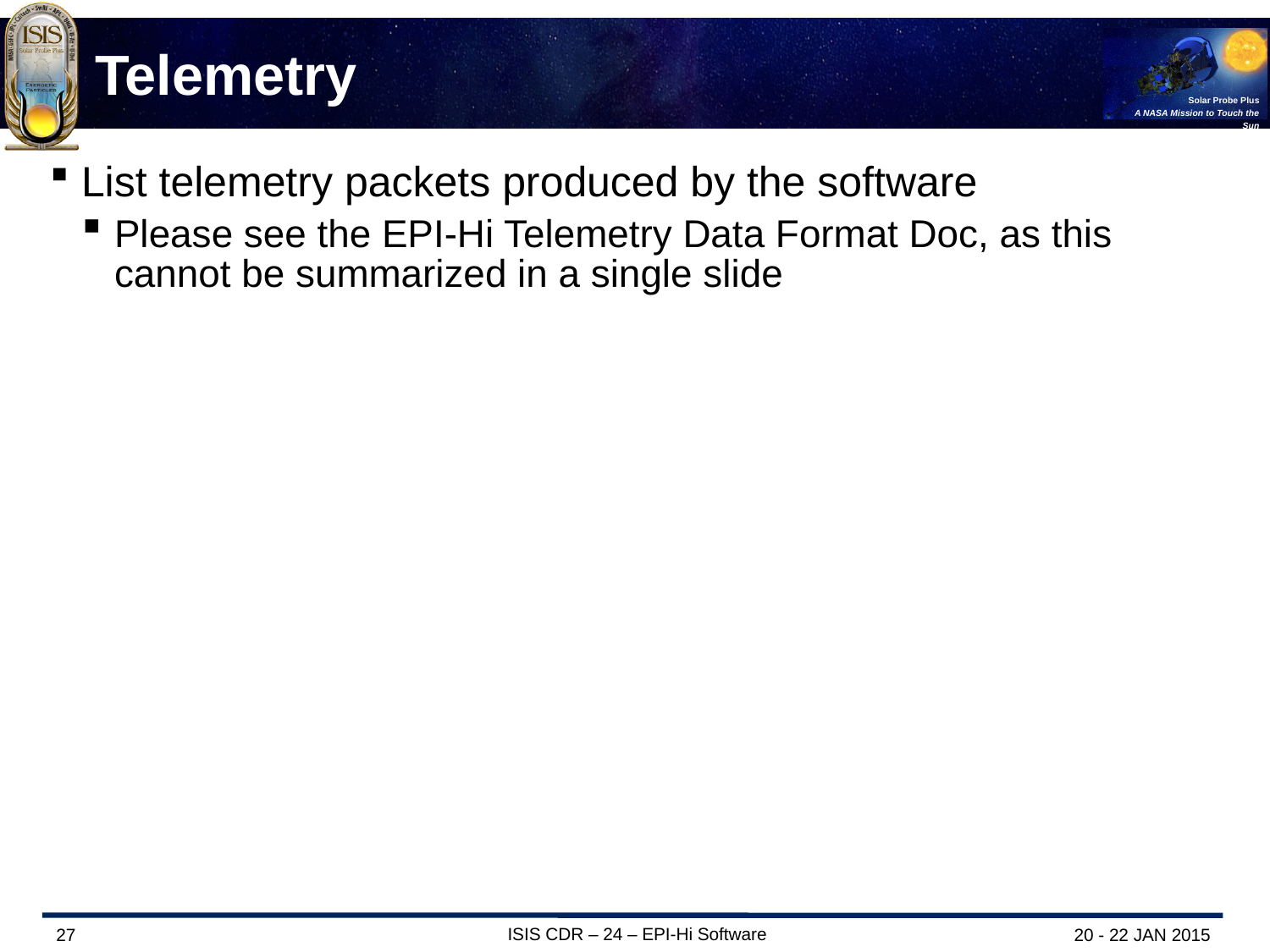

# Telemetry
List telemetry packets produced by the software
Please see the EPI-Hi Telemetry Data Format Doc, as this cannot be summarized in a single slide